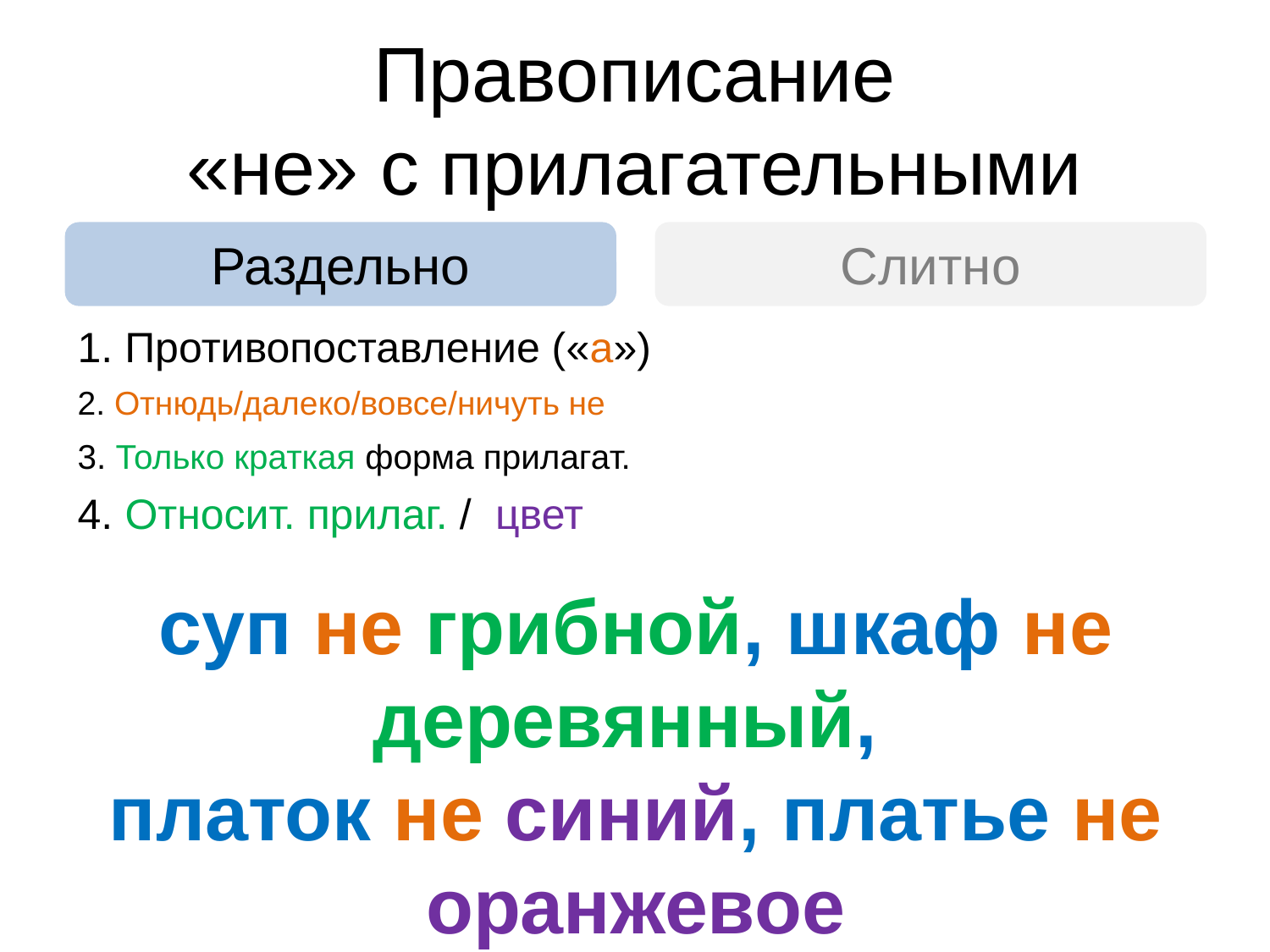

# Правописание «не» с прилагательными
Раздельно
Слитно
1. Противопоставление («а»)
2. Отнюдь/далеко/вовсе/ничуть не
3. Только краткая форма прилагат.
4. Относит. прилаг. /  цвет
суп не грибной, шкаф не деревянный,
платок не синий, платье не оранжевое